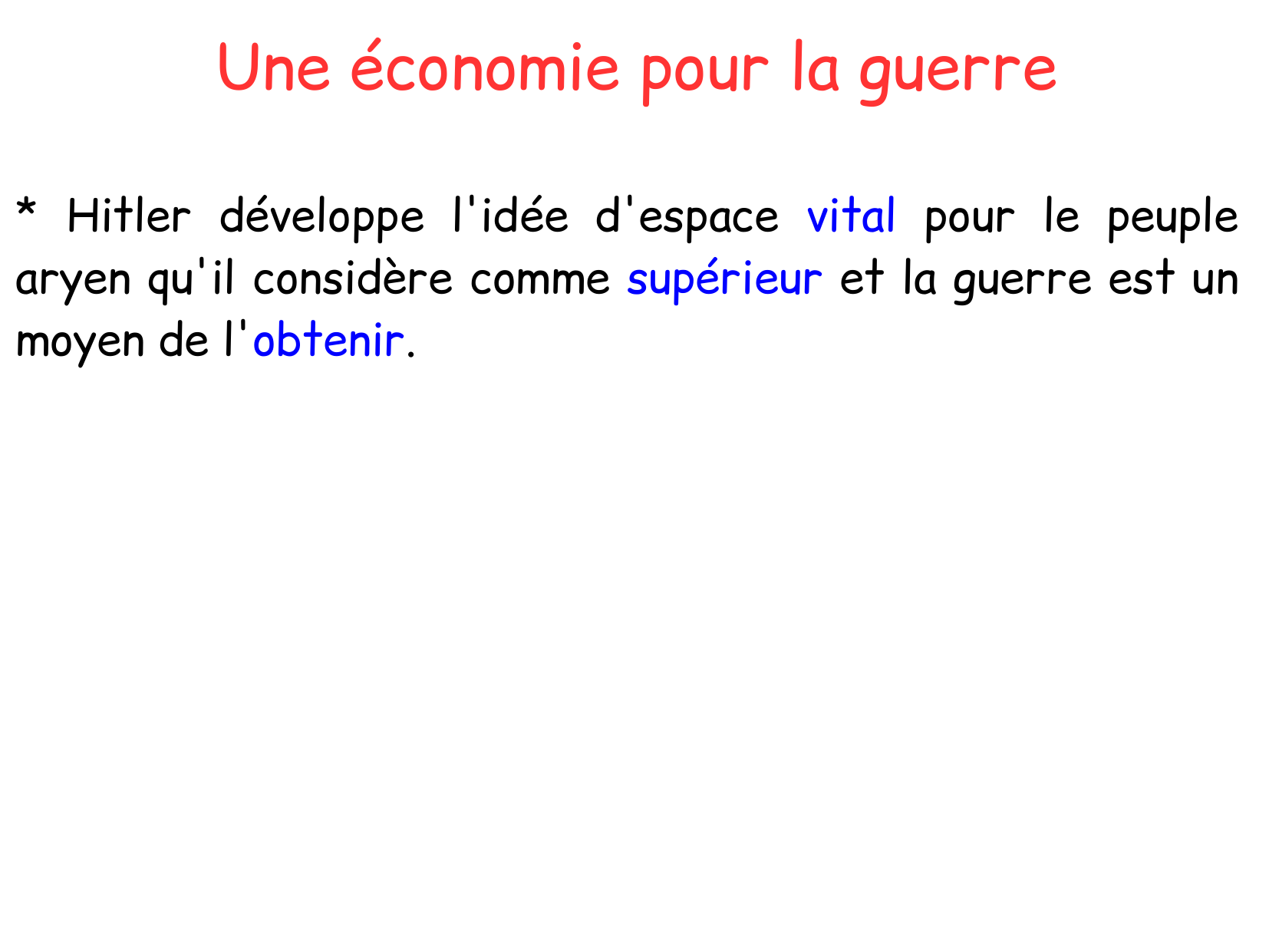

Une économie pour la guerre
* Hitler développe l'idée d'espace vital pour le peuple aryen qu'il considère comme supérieur et la guerre est un moyen de l'obtenir.